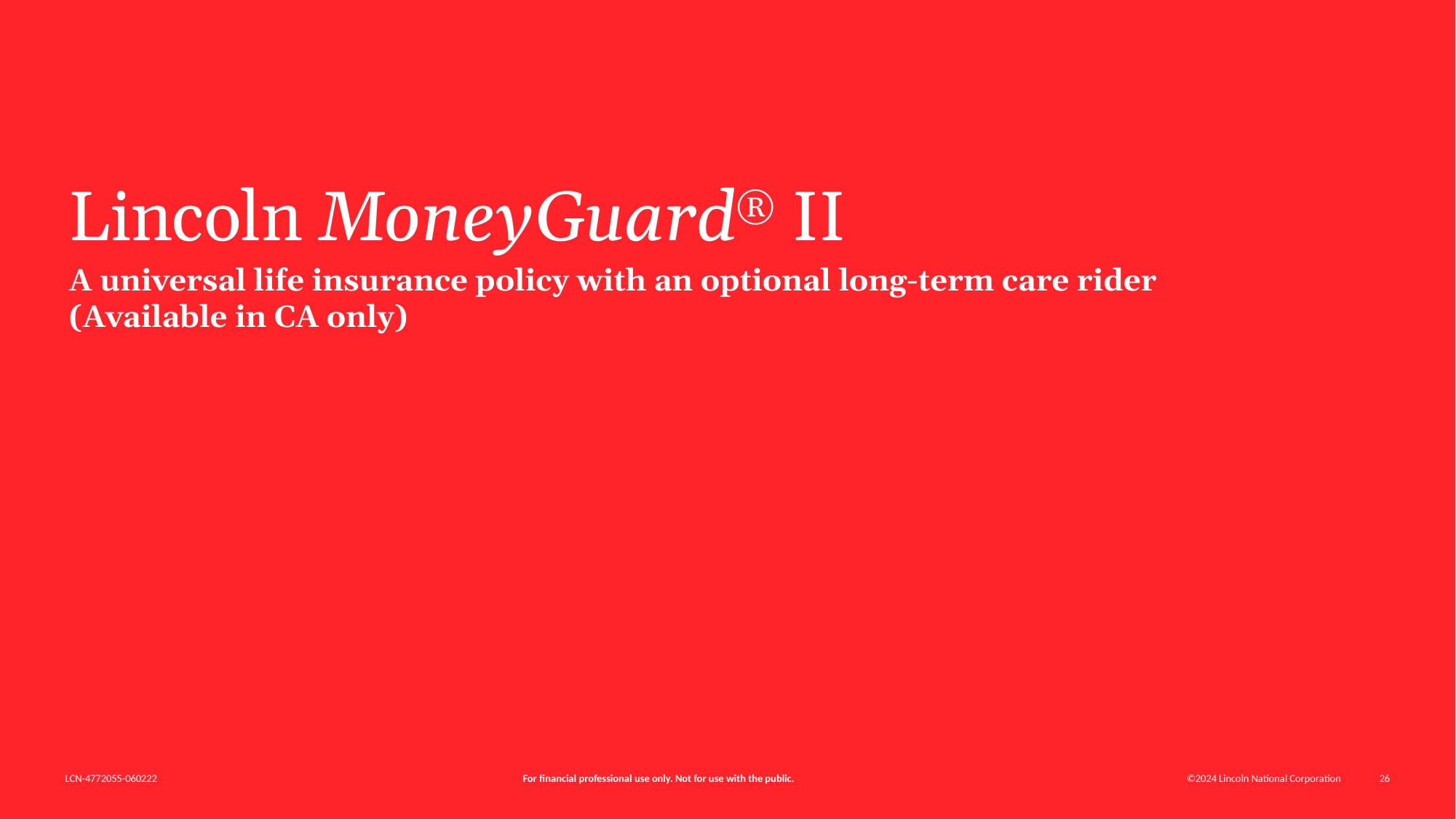

Lincoln MoneyGuard® II
A universal life insurance policy with an optional long-term care rider
(Available in CA only)